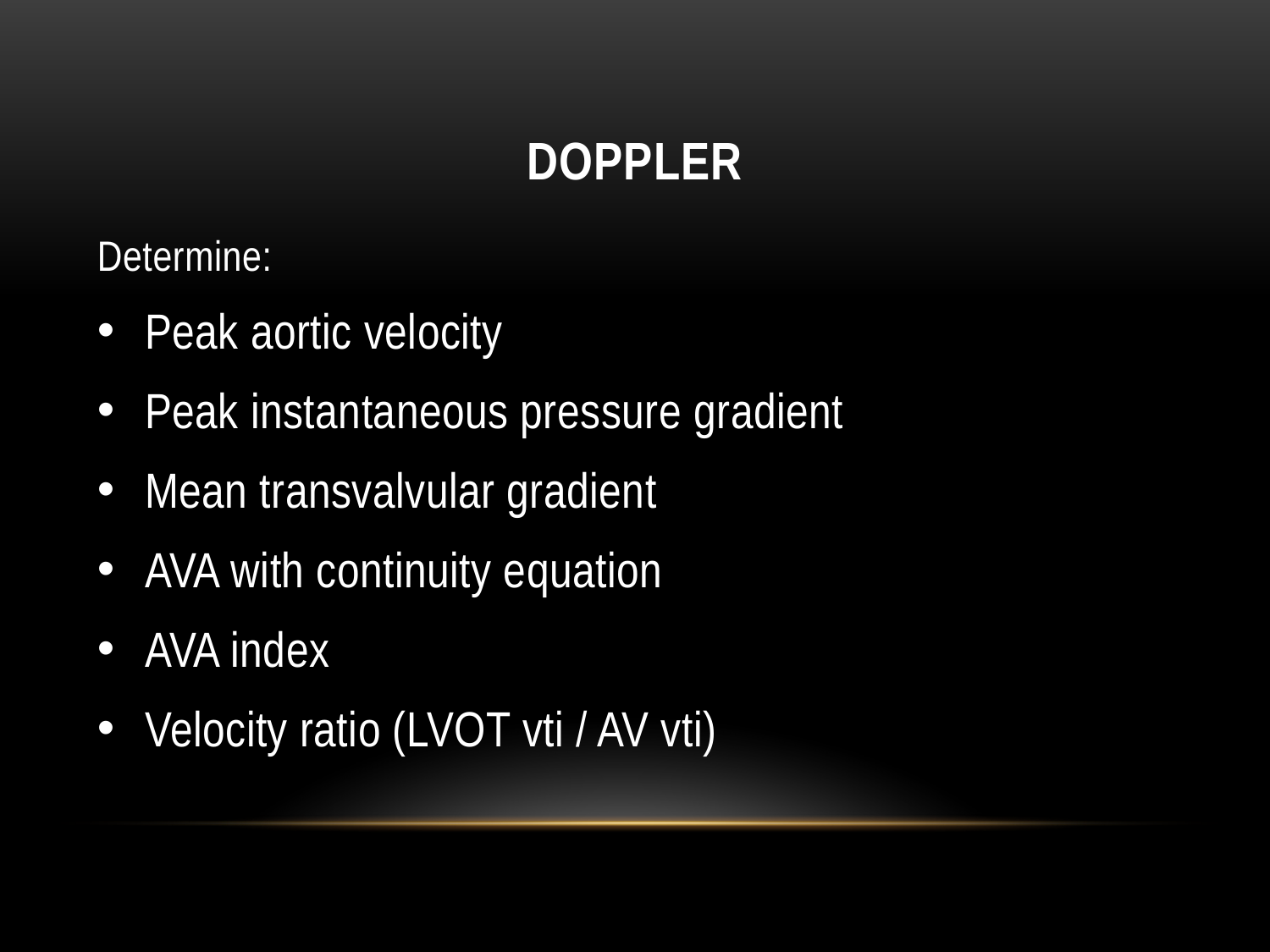

# Doppler
Determine:
Peak aortic velocity
Peak instantaneous pressure gradient
Mean transvalvular gradient
AVA with continuity equation
AVA index
Velocity ratio (LVOT vti / AV vti)